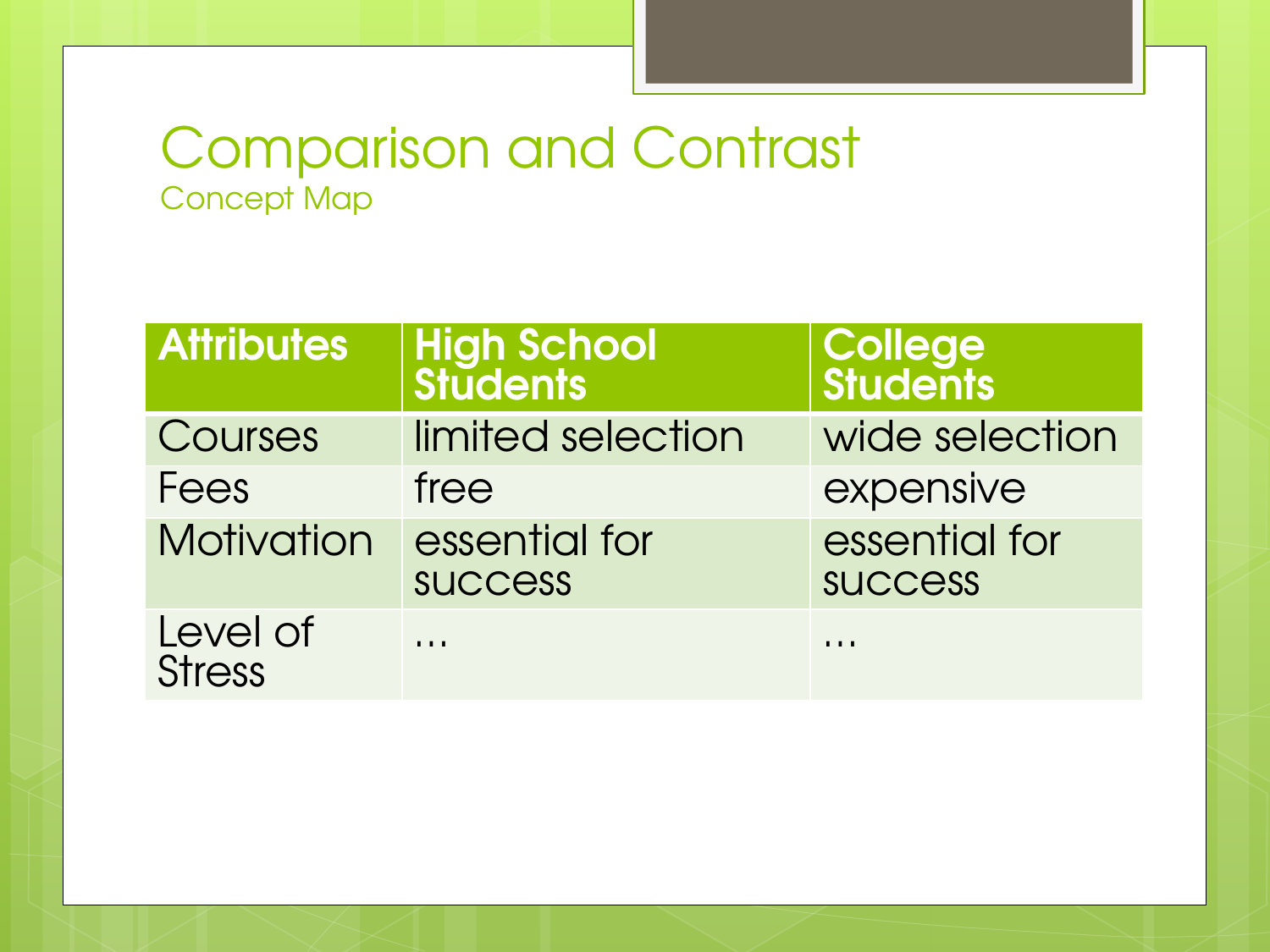

# Comparison and Contrast Concept Map
| Attributes | High School Students | College Students |
| --- | --- | --- |
| Courses | limited selection | wide selection |
| Fees | free | expensive |
| Motivation | essential for success | essential for success |
| Level of Stress | … | … |